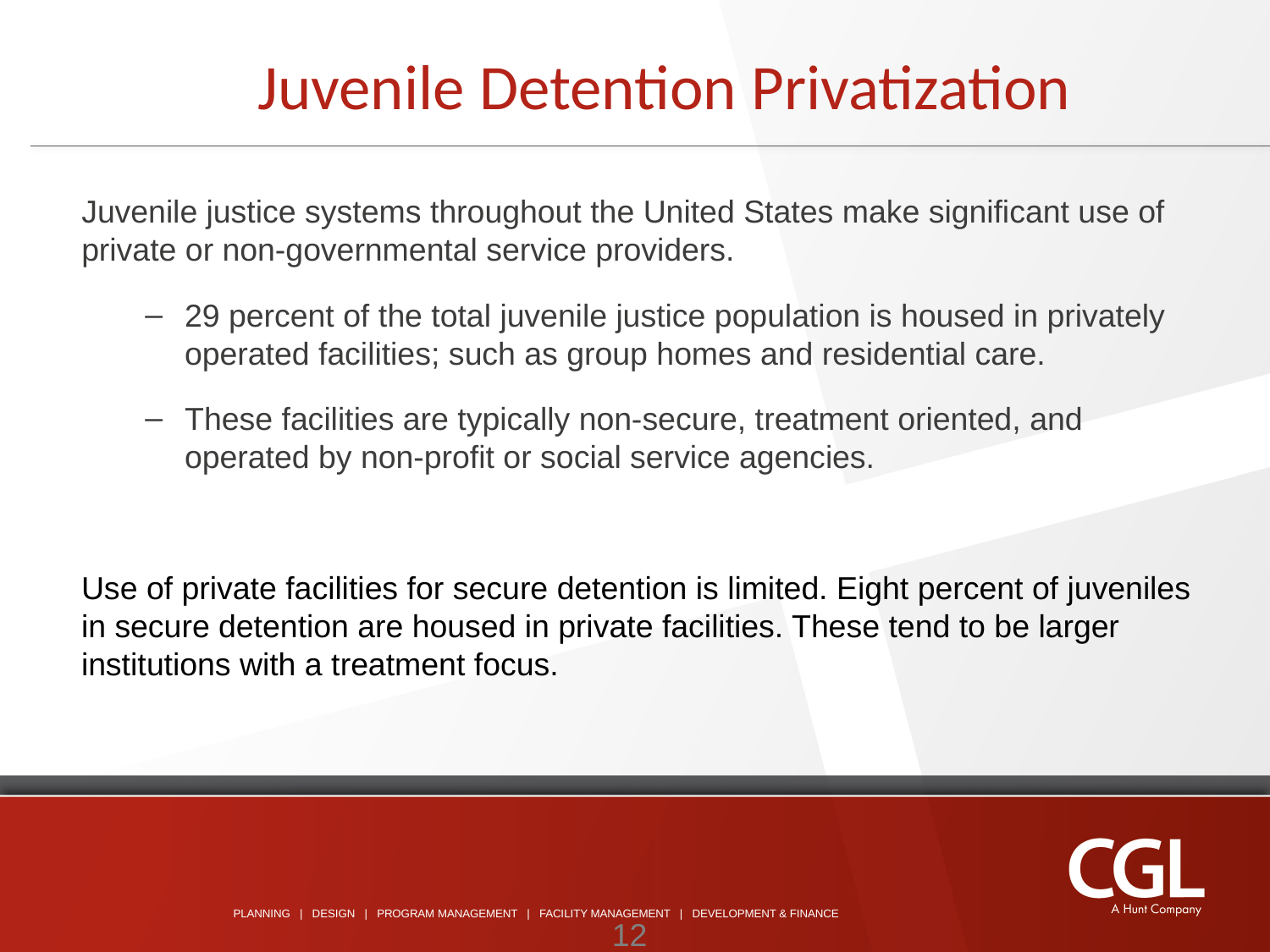

Juvenile Detention Privatization
Juvenile justice systems throughout the United States make significant use of private or non-governmental service providers.
29 percent of the total juvenile justice population is housed in privately operated facilities; such as group homes and residential care.
These facilities are typically non-secure, treatment oriented, and operated by non-profit or social service agencies.
Use of private facilities for secure detention is limited. Eight percent of juveniles in secure detention are housed in private facilities. These tend to be larger institutions with a treatment focus.
12